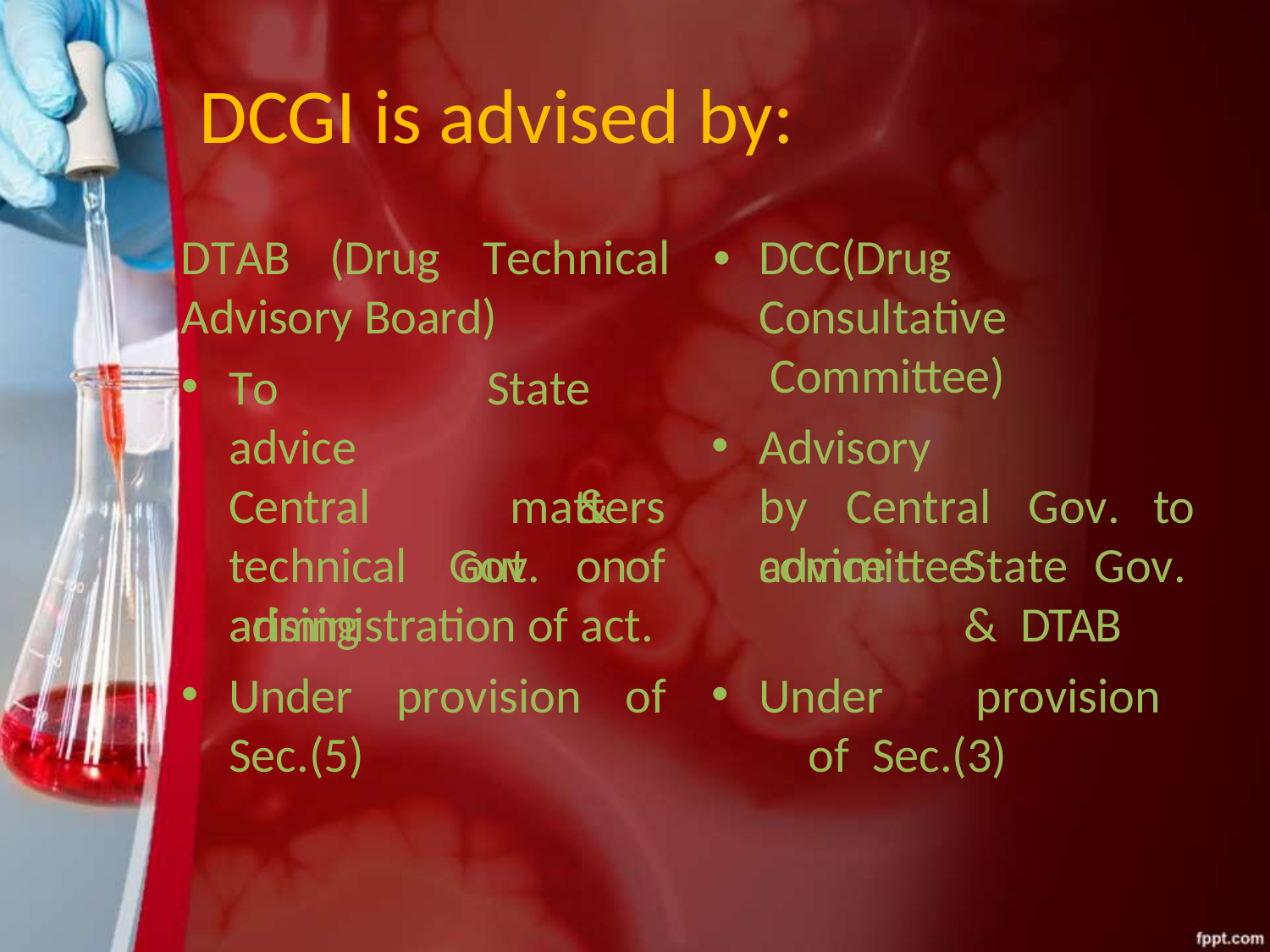

# DCGI is advised by:
DTAB	(Drug	Technical	•
DCC(Drug  Consultative  Committee)
Advisory	committee
Advisory Board)
To	advice  Central  technical  arising
State		&  Gov.	on
matters
out	of
by	Central	Gov.	to
advice	State	Gov.	&  DTAB
Under	provision	of  Sec.(3)
administration of act.
Under  Sec.(5)
provision	of